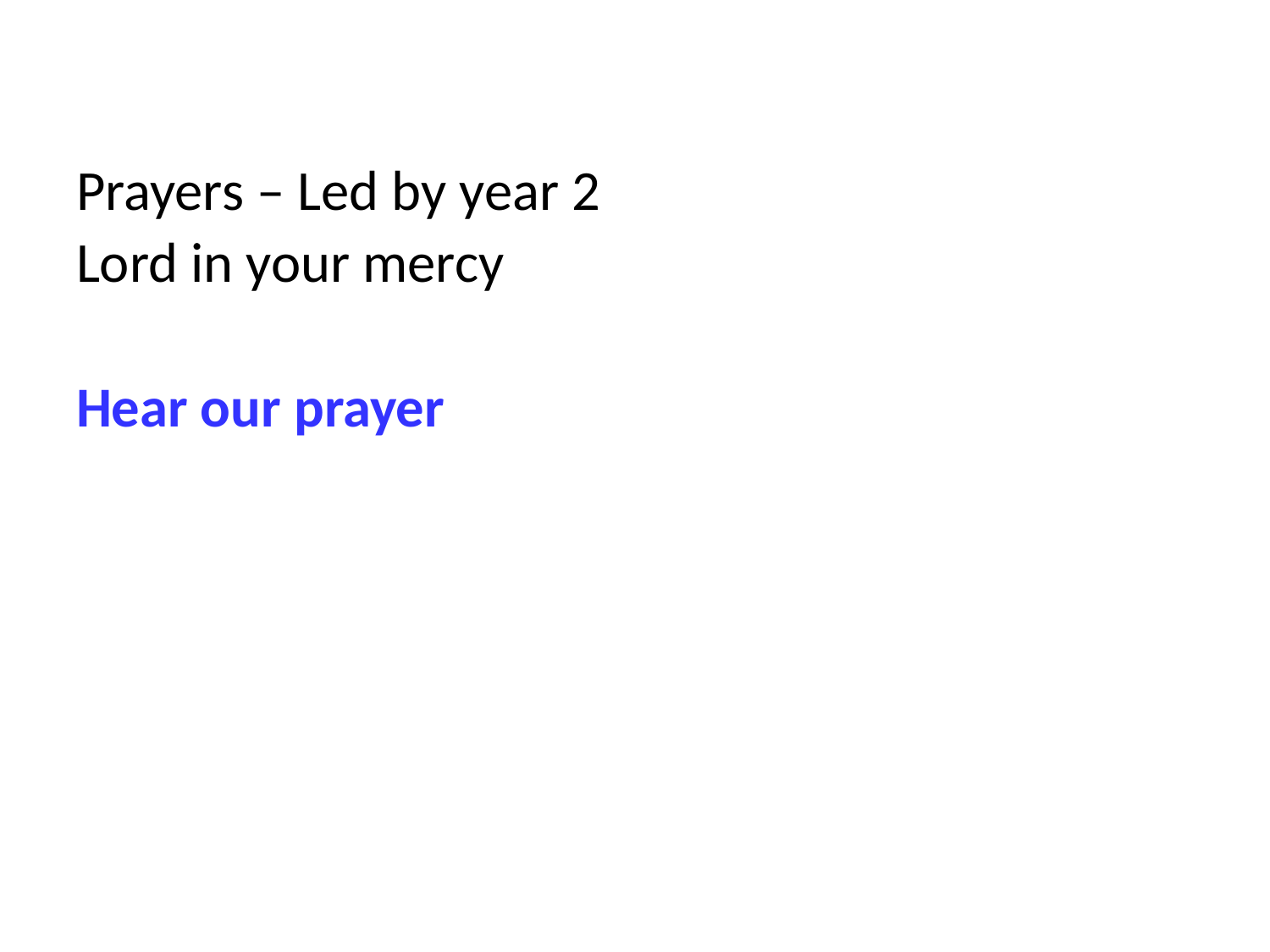

Prayers – Led by year 2
Lord in your mercy

Hear our prayer